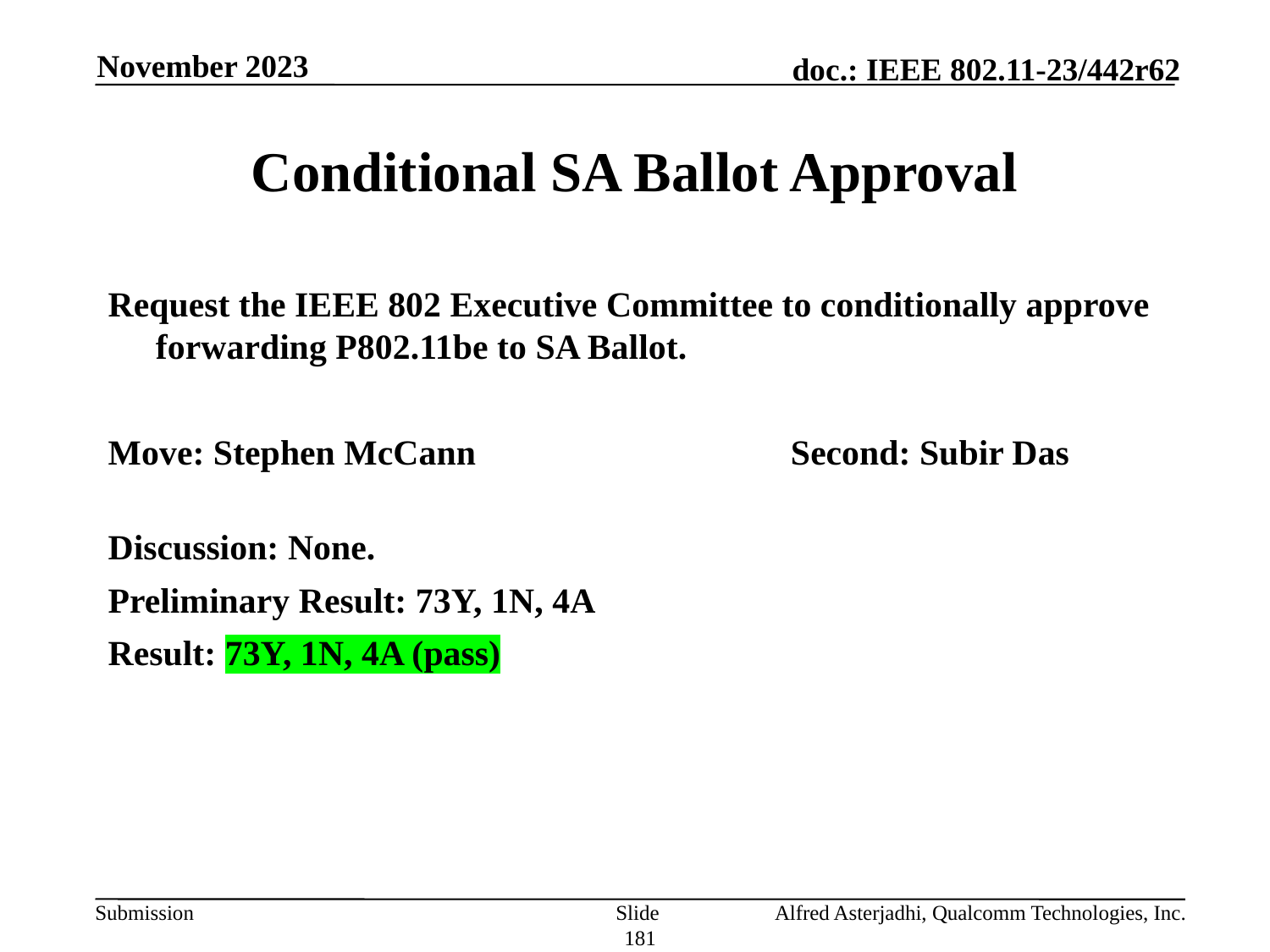

November 2023
# Conditional SA Ballot Approval
Request the IEEE 802 Executive Committee to conditionally approve forwarding P802.11be to SA Ballot.

Move: Stephen McCann			Second: Subir Das
Discussion: None.
Preliminary Result: 73Y, 1N, 4A
Result: 73Y, 1N, 4A (pass)
Slide 181
Alfred Asterjadhi, Qualcomm Technologies, Inc.